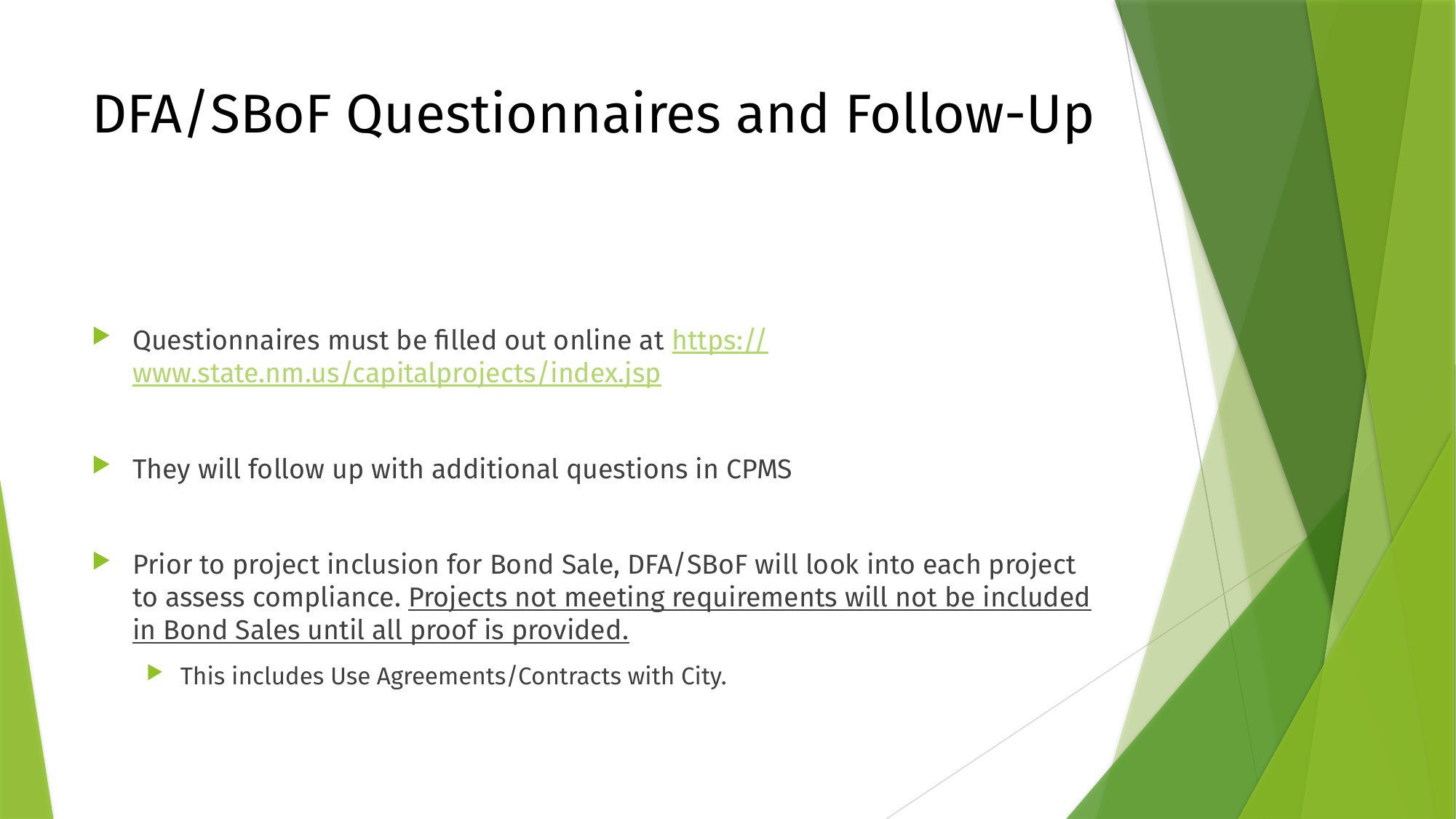

# DFA/SBoF Questionnaires and Follow-Up
Questionnaires must be filled out online at https://www.state.nm.us/capitalprojects/index.jsp

They will follow up with additional questions in CPMS

Prior to project inclusion for Bond Sale, DFA/SBoF will look into each project to assess compliance. Projects not meeting requirements will not be included in Bond Sales until all proof is provided.
This includes Use Agreements/Contracts with City.